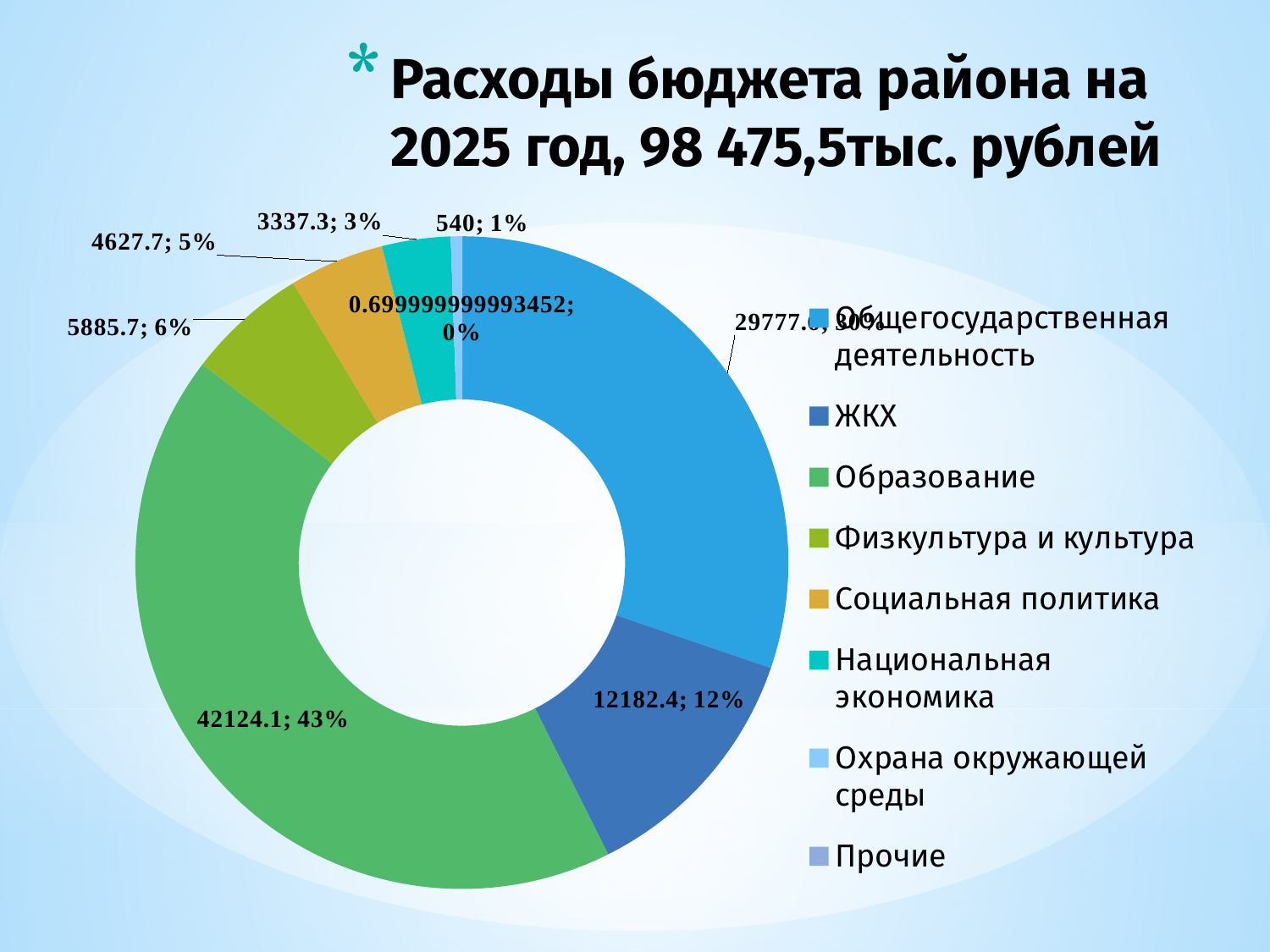

# Расходы бюджета района на 2025 год, 98 475,5тыс. рублей

### Chart

| Category | 98475,5 |
|---|---|
| Общегосударственная деятельность  | 29777.6 |
| ЖКХ | 12182.4 |
| Образование | 42124.1 |
| Физкультура и культура  | 5885.7 |
| Социальная политика | 4627.7 |
| Национальная экономика | 3337.3 |
| Охрана окружающей среды | 540.0 |
| Прочие  | 0.6999999999934516 |